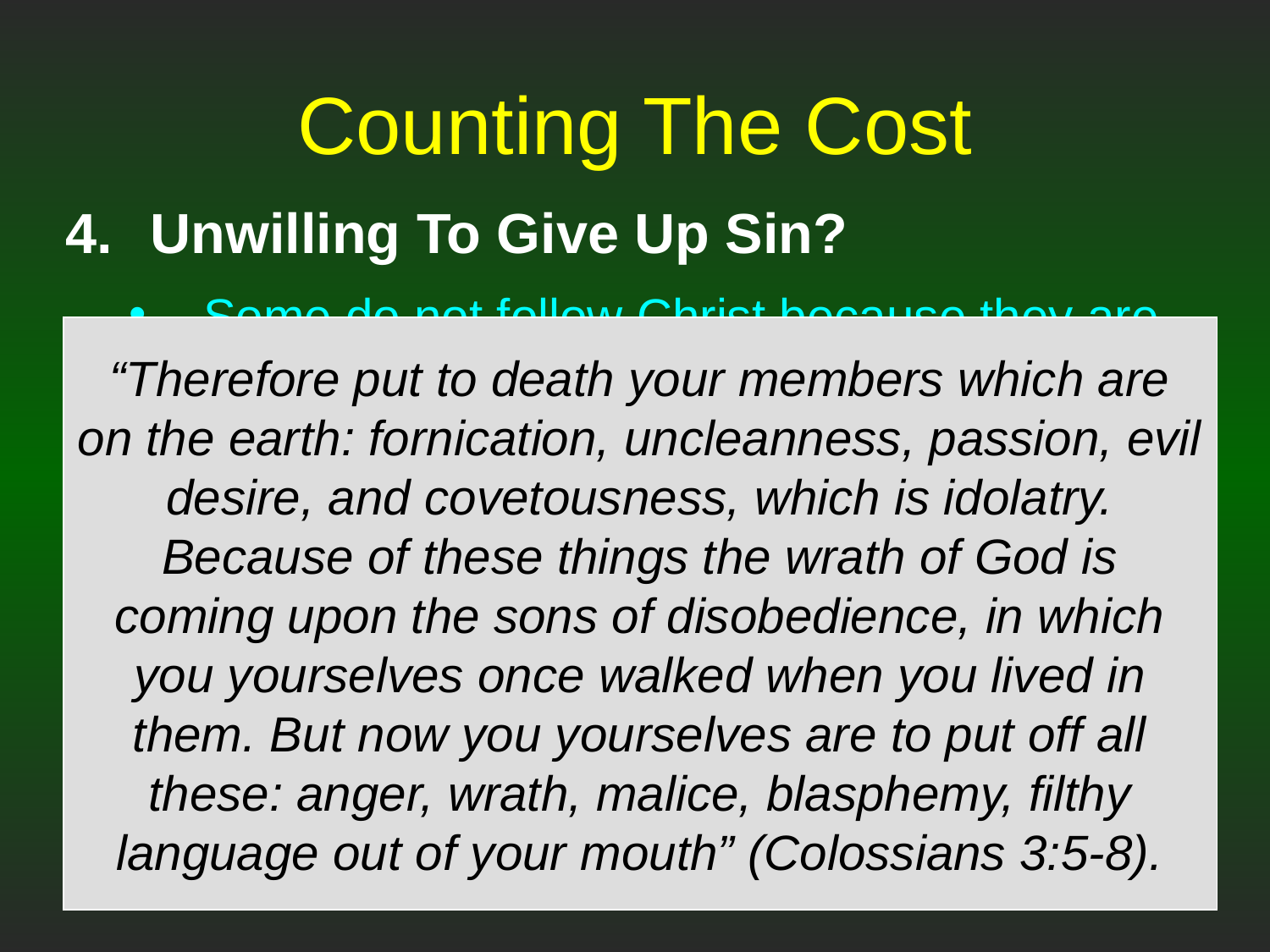

# Counting The Cost
Unwilling To Give Up Sin?
Some do not follow Christ because they are not convicted of sin and are willing to continue to live in sin.

“Therefore put to death your members which are on the earth: fornication, uncleanness, passion, evil desire, and covetousness, which is idolatry. Because of these things the wrath of God is coming upon the sons of disobedience, in which you yourselves once walked when you lived in them. But now you yourselves are to put off all these: anger, wrath, malice, blasphemy, filthy language out of your mouth” (Colossians 3:5-8).